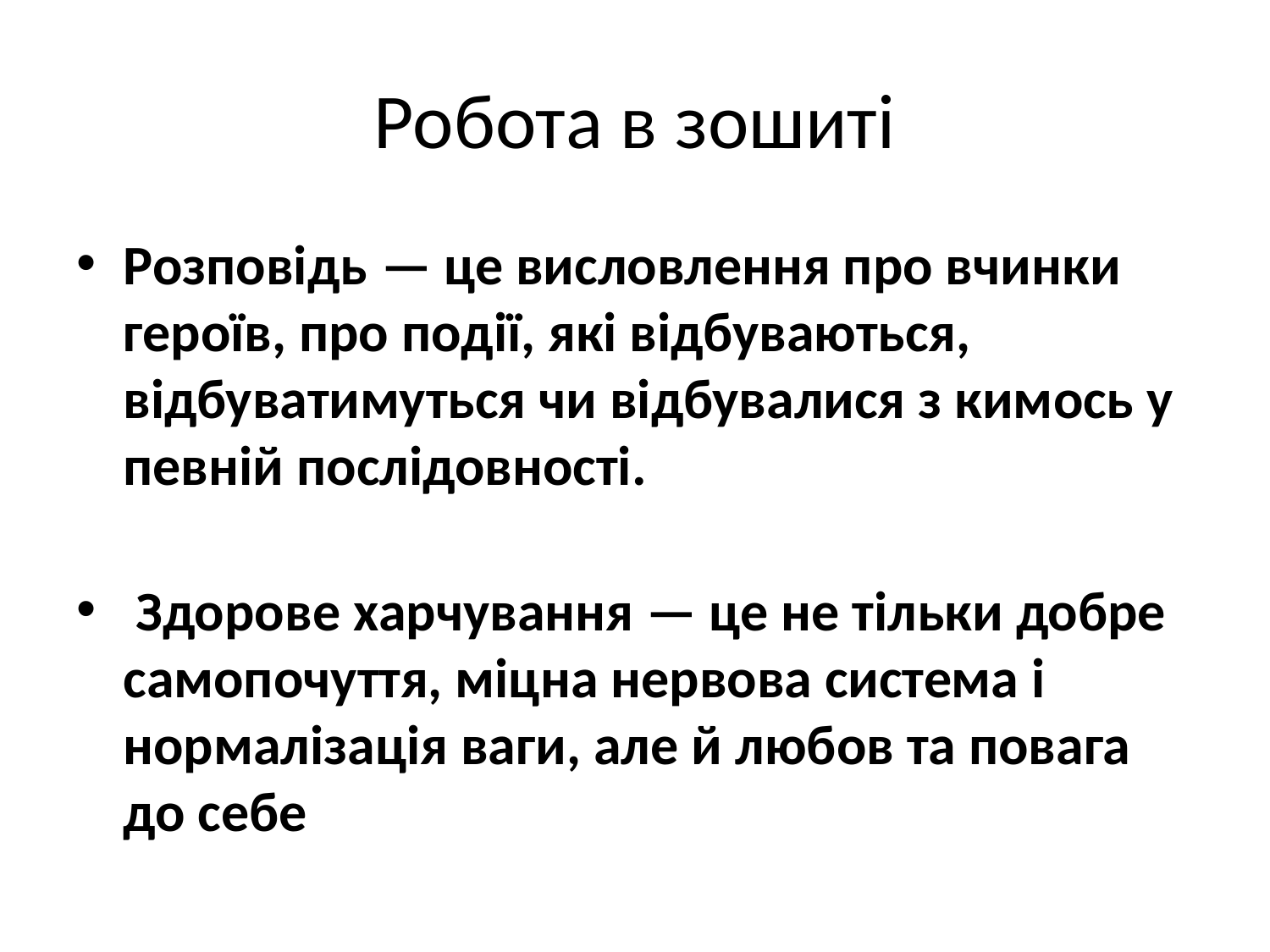

# Робота в зошиті
Розповідь — це висловлення про вчинки героїв, про події, які відбуваються, відбуватимуться чи відбувалися з кимось у певній послідовності.
 Здорове харчування — це не тільки добре самопочуття, міцна нервова система і нормалізація ваги, але й любов та повага до себе